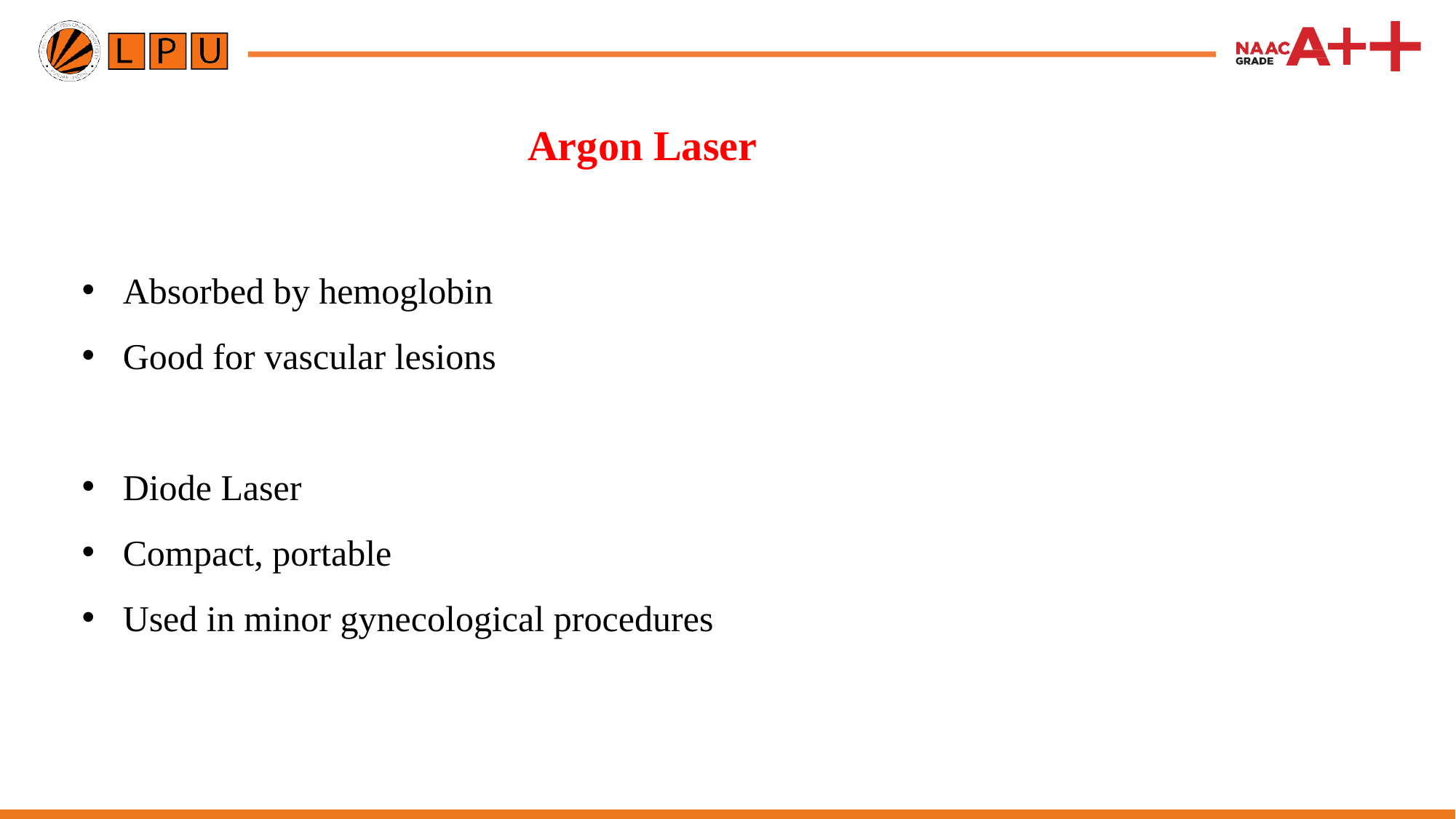

# Argon Laser
Absorbed by hemoglobin
Good for vascular lesions

Diode Laser
Compact, portable
Used in minor gynecological procedures